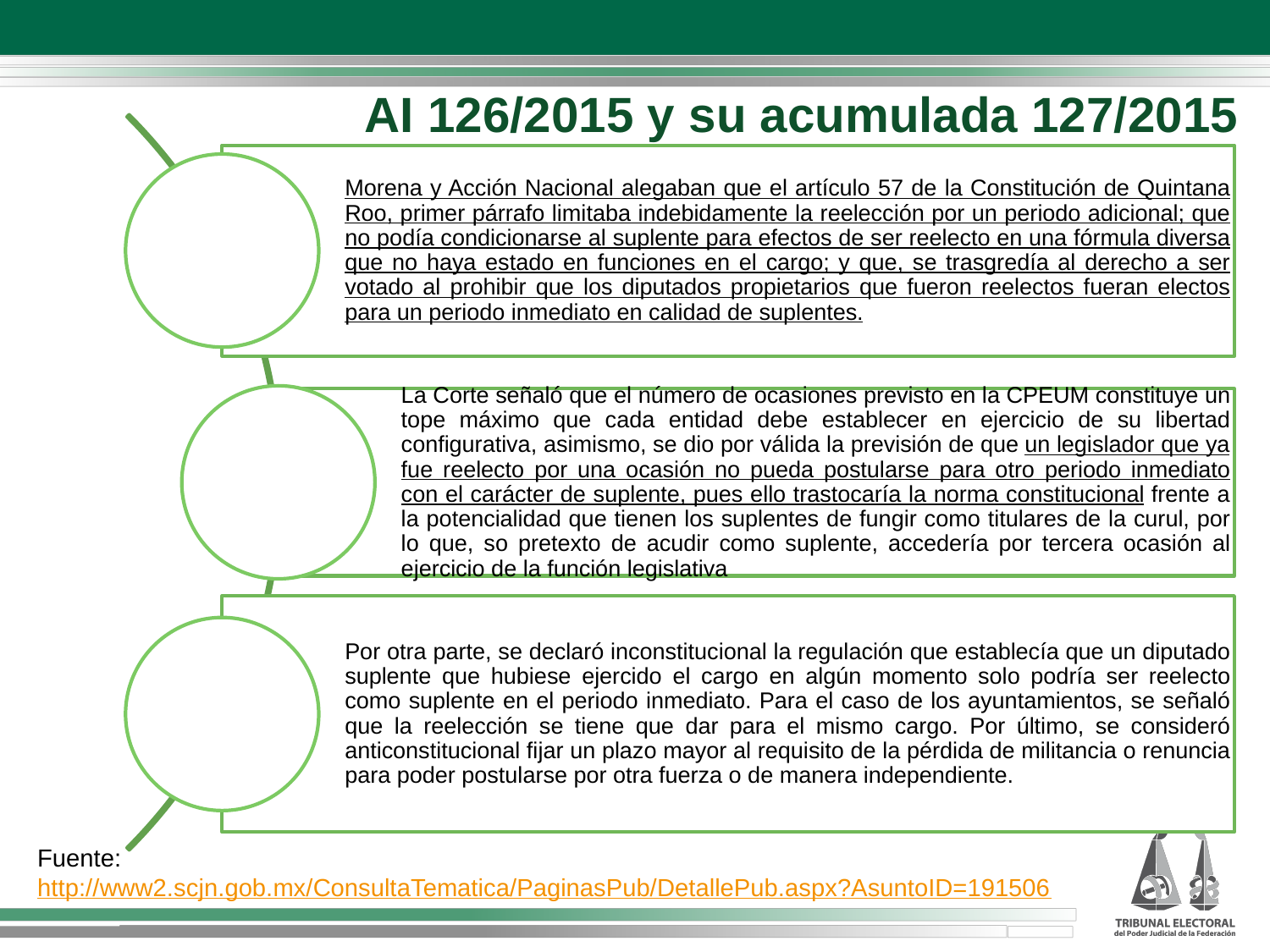

AI 126/2015 y su acumulada 127/2015

Morena y Acción Nacional alegaban que el artículo 57 de la Constitución de Quintana Roo, primer párrafo limitaba indebidamente la reelección por un periodo adicional; que no podía condicionarse al suplente para efectos de ser reelecto en una fórmula diversa que no haya estado en funciones en el cargo; y que, se trasgredía al derecho a ser votado al prohibir que los diputados propietarios que fueron reelectos fueran electos para un periodo inmediato en calidad de suplentes.
La Corte señaló que el número de ocasiones previsto en la CPEUM constituye un tope máximo que cada entidad debe establecer en ejercicio de su libertad configurativa, asimismo, se dio por válida la previsión de que un legislador que ya fue reelecto por una ocasión no pueda postularse para otro periodo inmediato con el carácter de suplente, pues ello trastocaría la norma constitucional frente a la potencialidad que tienen los suplentes de fungir como titulares de la curul, por lo que, so pretexto de acudir como suplente, accedería por tercera ocasión al ejercicio de la función legislativa
Por otra parte, se declaró inconstitucional la regulación que establecía que un diputado suplente que hubiese ejercido el cargo en algún momento solo podría ser reelecto como suplente en el periodo inmediato. Para el caso de los ayuntamientos, se señaló que la reelección se tiene que dar para el mismo cargo. Por último, se consideró anticonstitucional fijar un plazo mayor al requisito de la pérdida de militancia o renuncia para poder postularse por otra fuerza o de manera independiente.
Fuente: http://www2.scjn.gob.mx/ConsultaTematica/PaginasPub/DetallePub.aspx?AsuntoID=191506